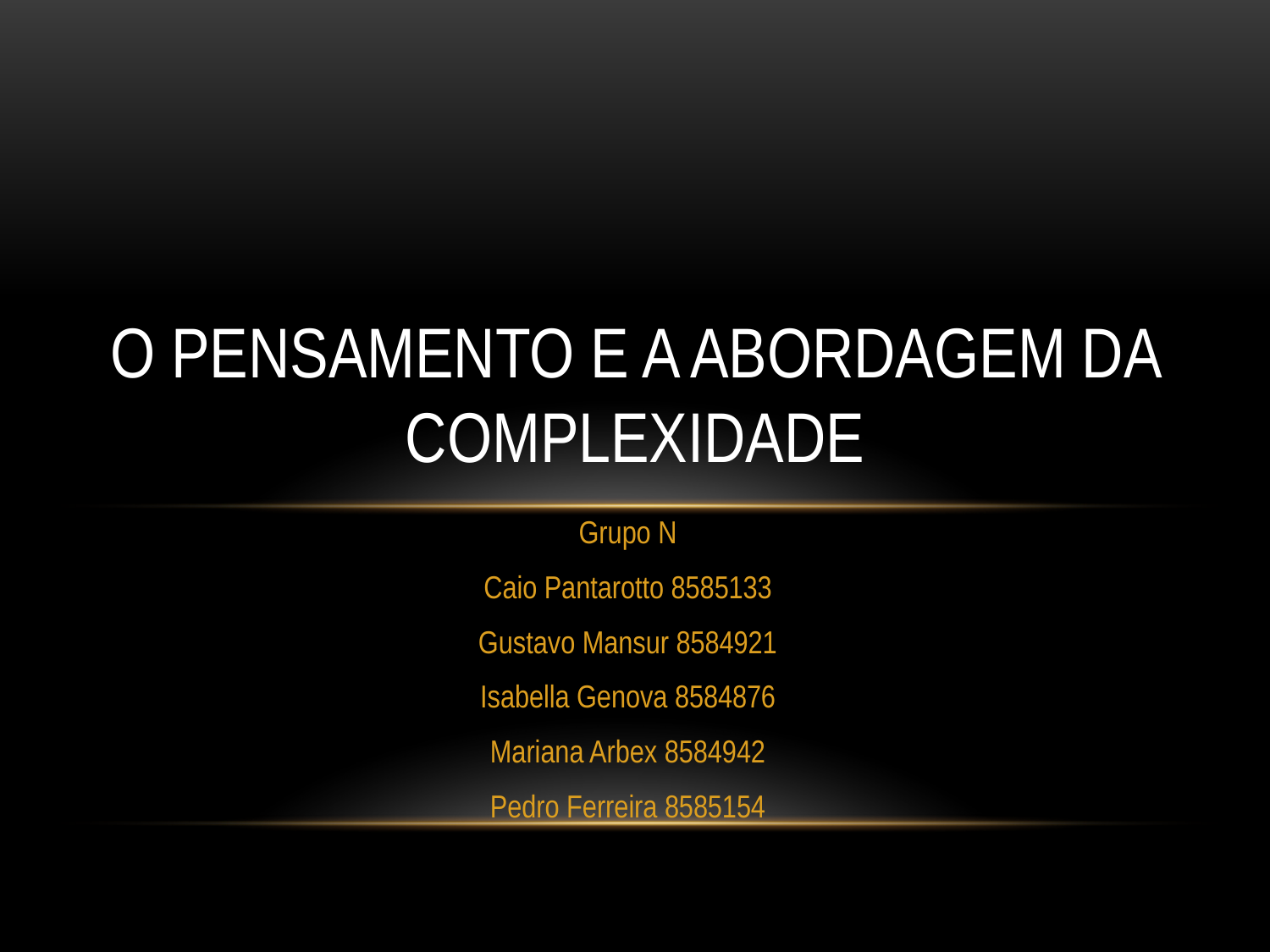

# O PENSAMENTO E A ABORDAGEM DA COMPLEXIDADE
Grupo N
Caio Pantarotto 8585133
Gustavo Mansur 8584921
Isabella Genova 8584876
Mariana Arbex 8584942
Pedro Ferreira 8585154